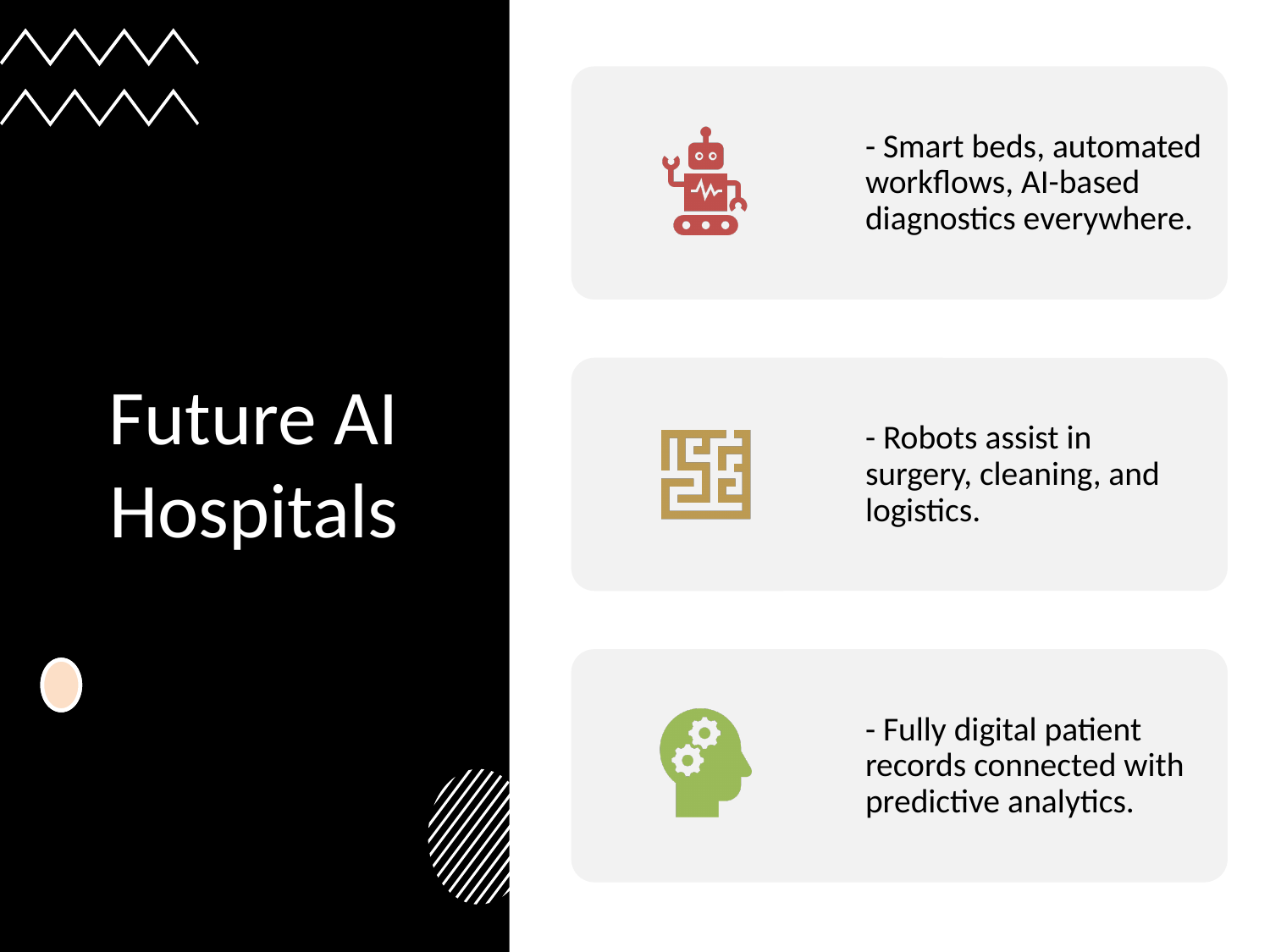

- Smart beds, automated workflows, AI-based diagnostics everywhere.
- Robots assist in surgery, cleaning, and logistics.
- Fully digital patient records connected with predictive analytics.
# Future AI Hospitals